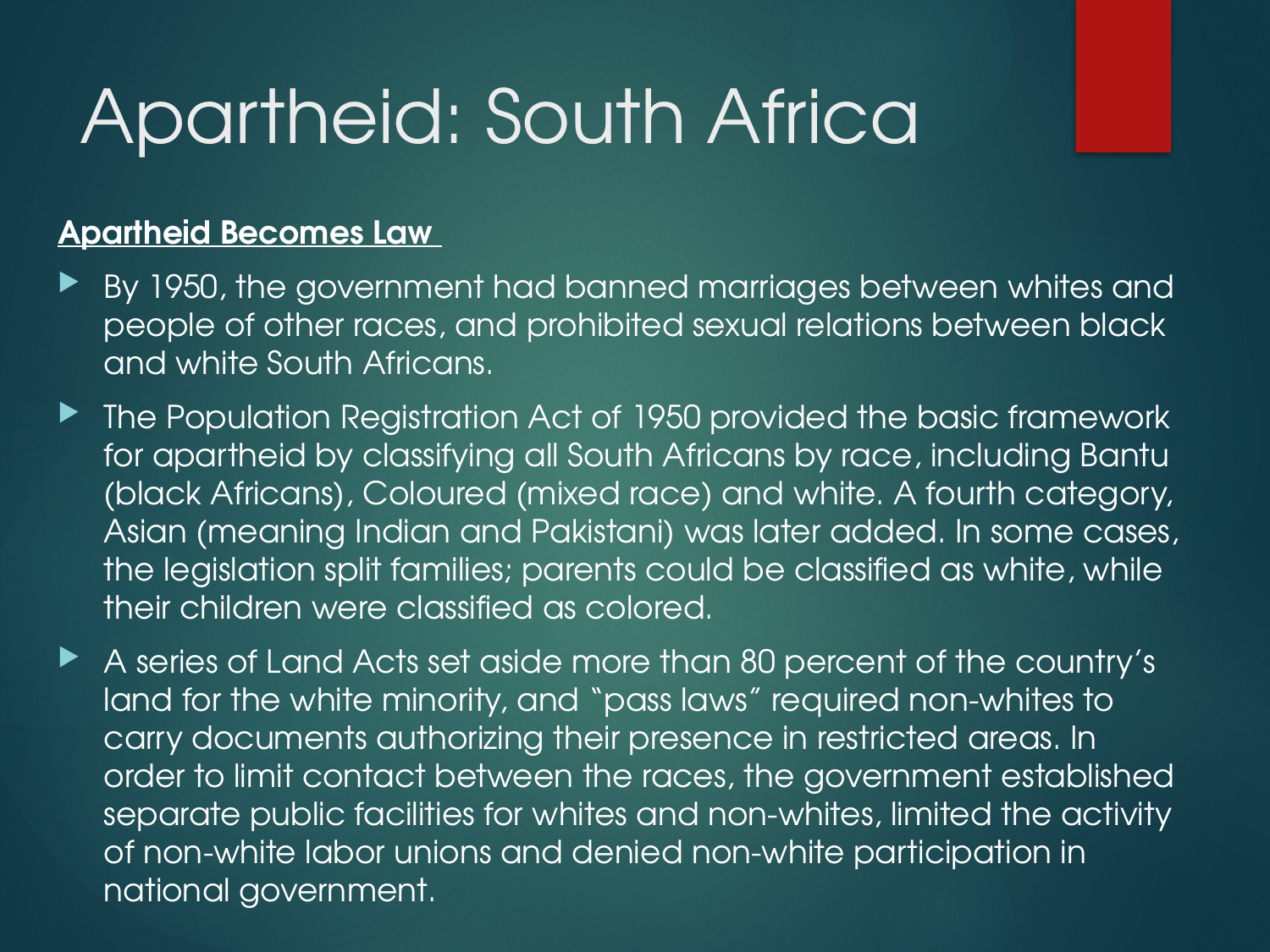

# Apartheid: South Africa
Apartheid Becomes Law
By 1950, the government had banned marriages between whites and people of other races, and prohibited sexual relations between black and white South Africans.
The Population Registration Act of 1950 provided the basic framework for apartheid by classifying all South Africans by race, including Bantu (black Africans), Coloured (mixed race) and white. A fourth category, Asian (meaning Indian and Pakistani) was later added. In some cases, the legislation split families; parents could be classified as white, while their children were classified as colored.
A series of Land Acts set aside more than 80 percent of the country’s land for the white minority, and “pass laws” required non-whites to carry documents authorizing their presence in restricted areas. In order to limit contact between the races, the government established separate public facilities for whites and non-whites, limited the activity of non-white labor unions and denied non-white participation in national government.